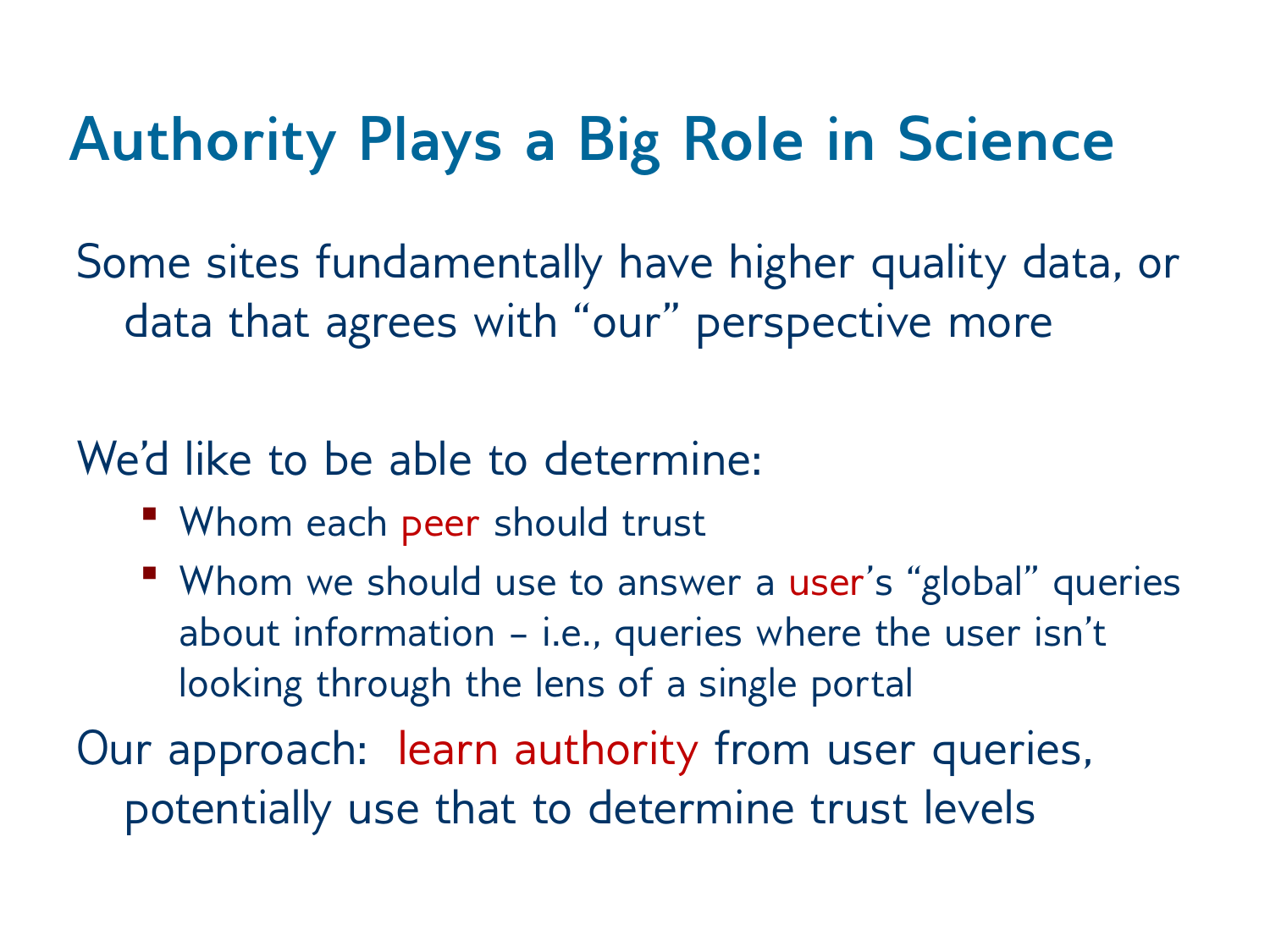

# Authority Plays a Big Role in Science
Some sites fundamentally have higher quality data, or data that agrees with “our” perspective more

We’d like to be able to determine:
Whom each peer should trust
Whom we should use to answer a user’s “global” queries about information – i.e., queries where the user isn’t looking through the lens of a single portal
Our approach:  learn authority from user queries, potentially use that to determine trust levels